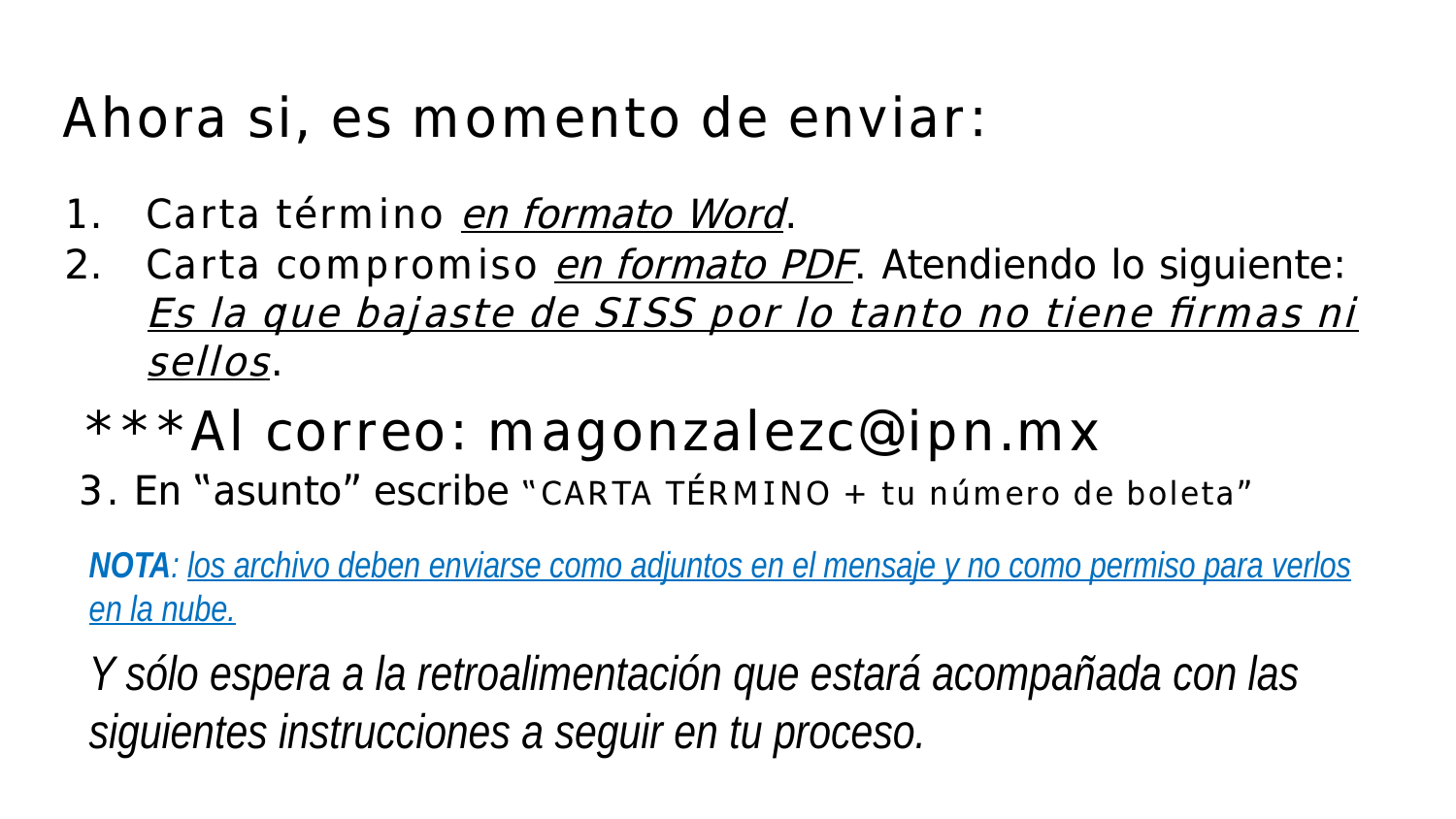

Ahora si, es momento de enviar:
Carta término en formato Word.
Carta compromiso en formato PDF. Atendiendo lo siguiente: Es la que bajaste de SISS por lo tanto no tiene firmas ni sellos.
***Al correo: magonzalezc@ipn.mx
3. En “asunto” escribe “CARTA TÉRMINO + tu número de boleta”
NOTA: los archivo deben enviarse como adjuntos en el mensaje y no como permiso para verlos en la nube.
Y sólo espera a la retroalimentación que estará acompañada con las siguientes instrucciones a seguir en tu proceso.